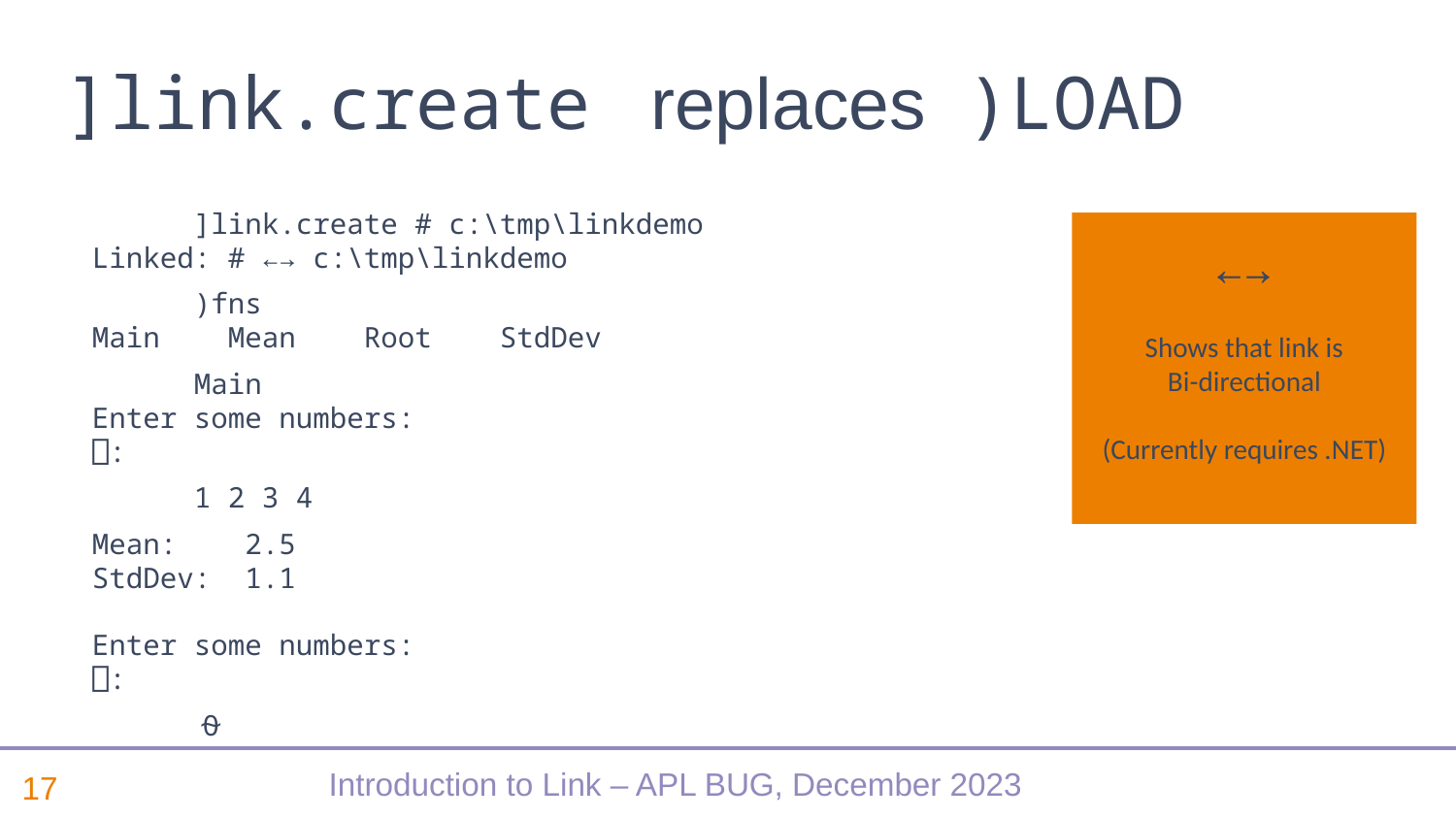

# ]link.create   replaces  )LOAD

      ]link.create # c:\tmp\linkdemo
Linked: # ←→ c:\tmp\linkdemo
      )fns
Main    Mean    Root    StdDev
      Main
Enter some numbers:
⎕:
      1 2 3 4
Mean:    2.5
StdDev:  1.1
Enter some numbers:
⎕:
      ⍬

←→
Shows that link is
Bi-directional

(Currently requires .NET)